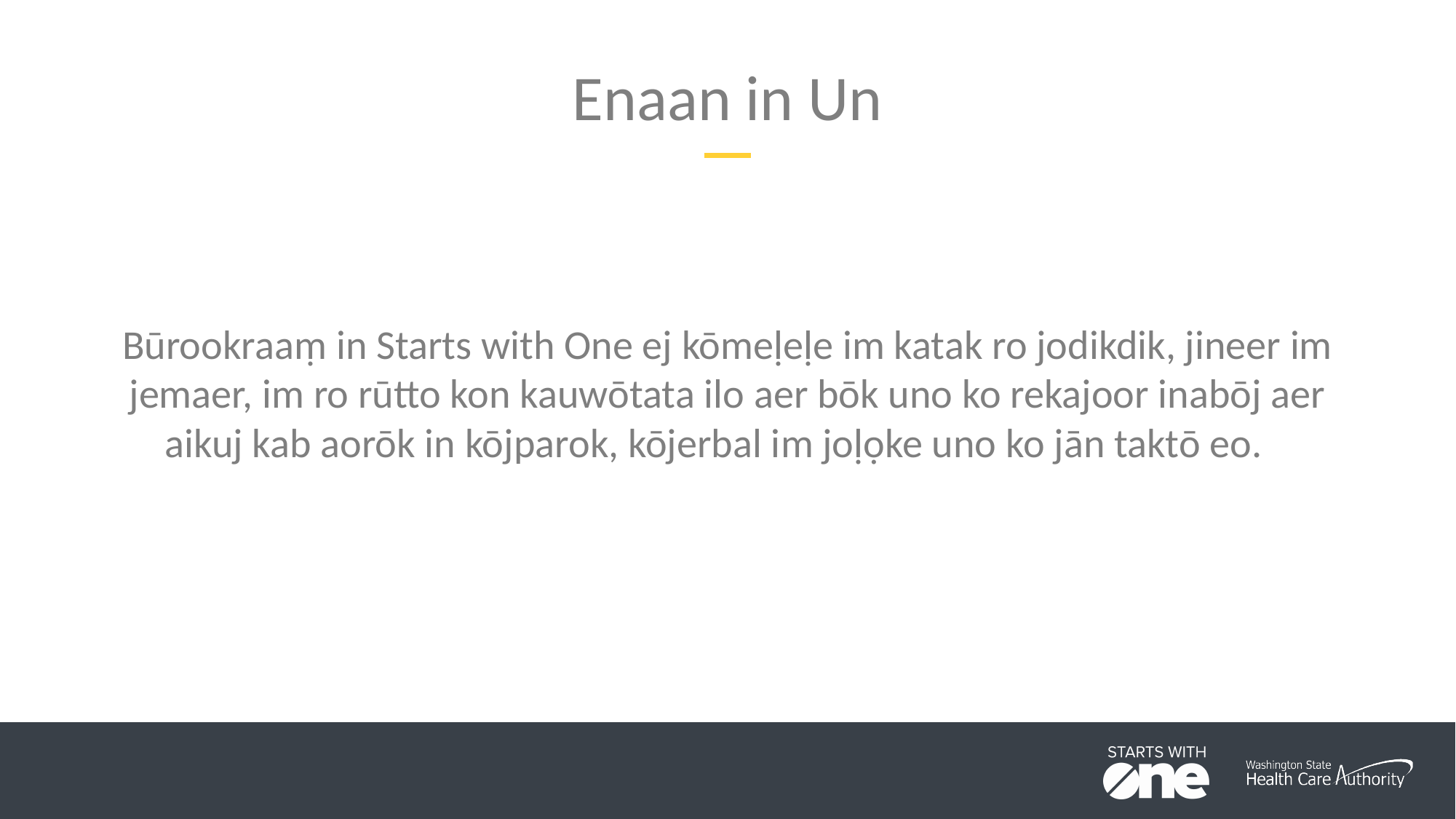

# Enaan in Un
Būrookraaṃ in Starts with One ej kōmeḷeḷe im katak ro jodikdik, jineer im jemaer, im ro rūtto kon kauwōtata ilo aer bōk uno ko rekajoor inabōj aer aikuj kab aorōk in kōjparok, kōjerbal im joḷọke uno ko jān taktō eo.